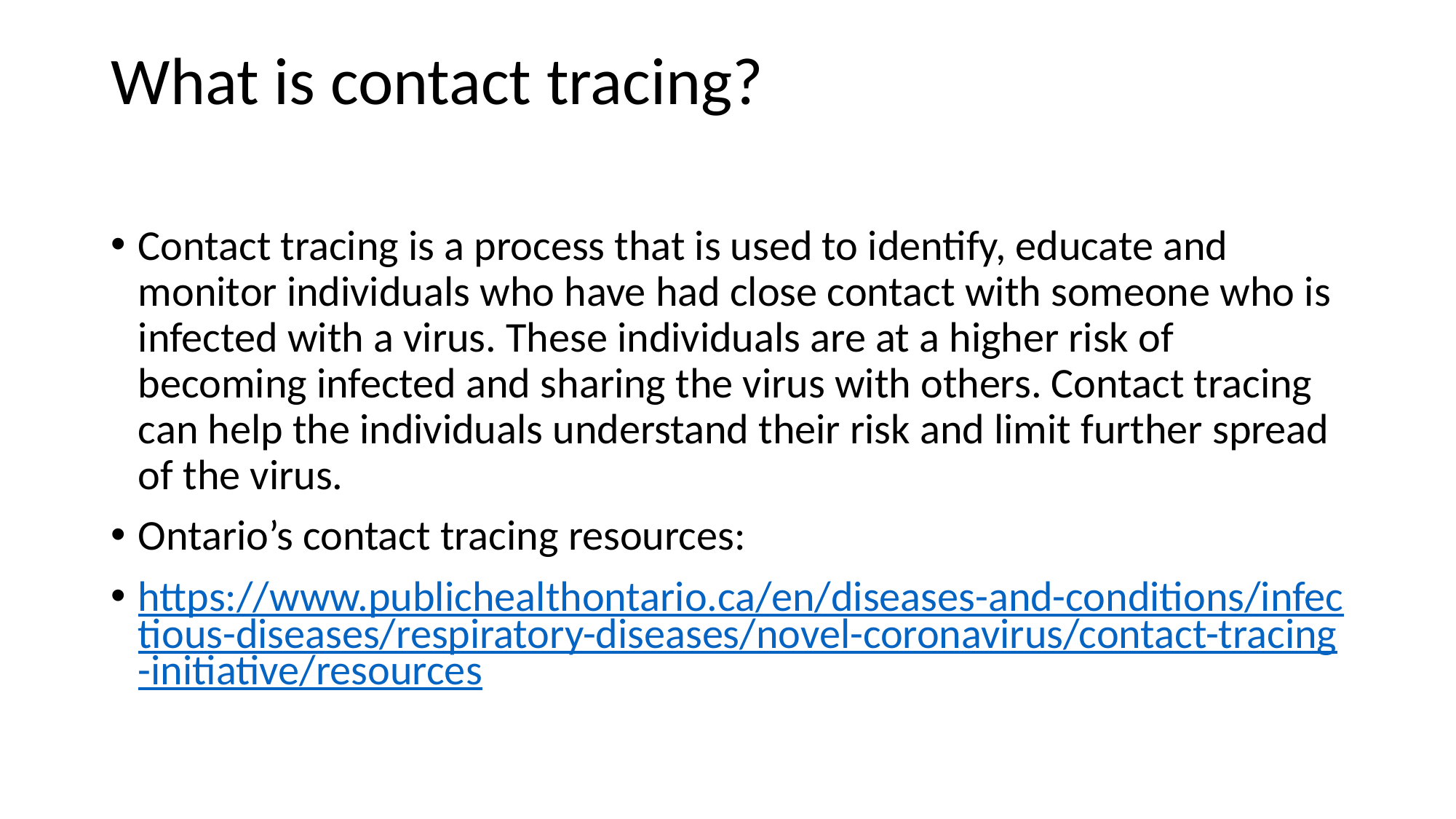

# What is contact tracing?
Contact tracing is a process that is used to identify, educate and monitor individuals who have had close contact with someone who is infected with a virus. These individuals are at a higher risk of becoming infected and sharing the virus with others. Contact tracing can help the individuals understand their risk and limit further spread of the virus.
Ontario’s contact tracing resources:
https://www.publichealthontario.ca/en/diseases-and-conditions/infectious-diseases/respiratory-diseases/novel-coronavirus/contact-tracing-initiative/resources